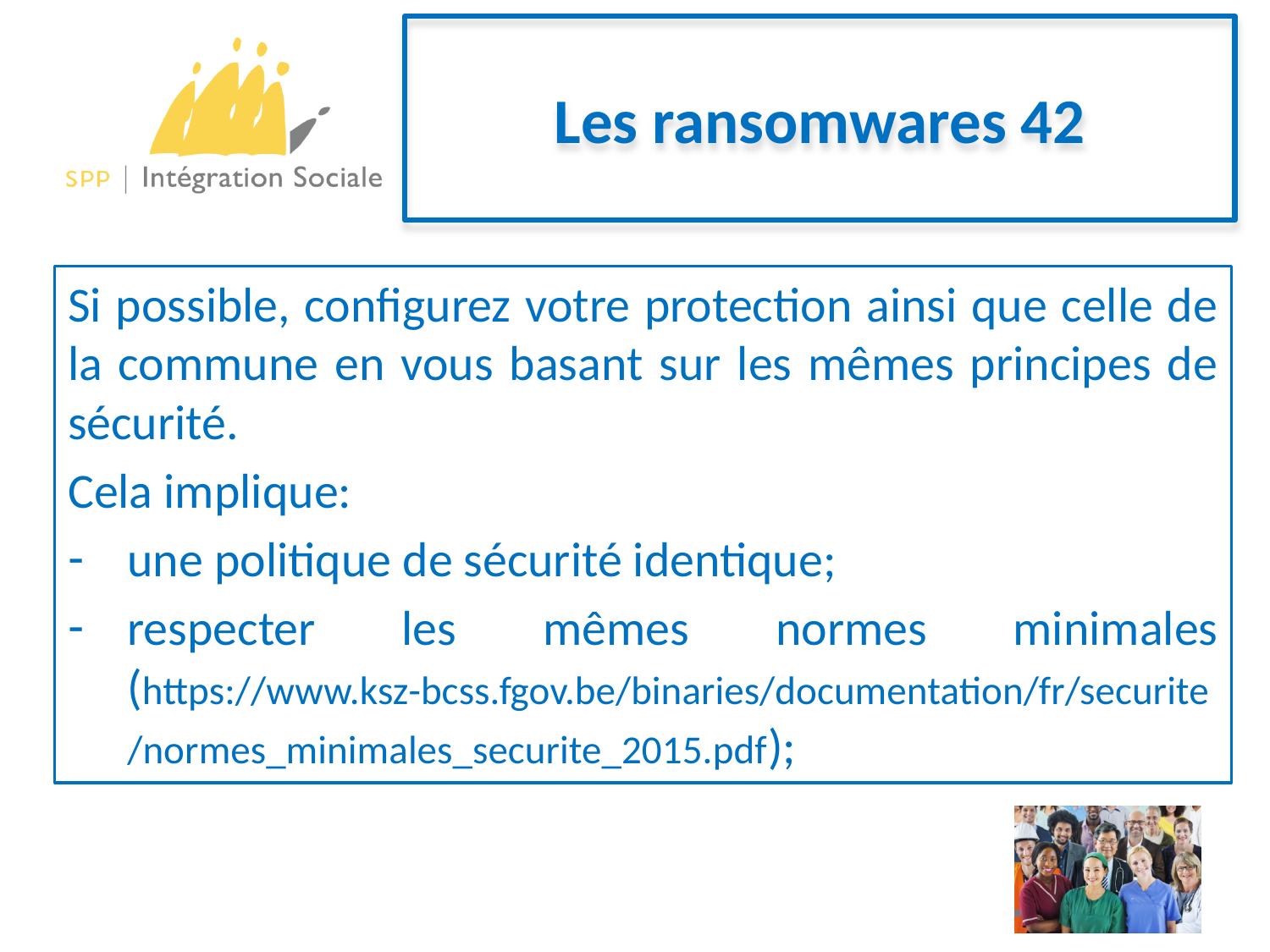

# Les ransomwares 42
Si possible, configurez votre protection ainsi que celle de la commune en vous basant sur les mêmes principes de sécurité.
Cela implique:
une politique de sécurité identique;
respecter les mêmes normes minimales (https://www.ksz-bcss.fgov.be/binaries/documentation/fr/securite/normes_minimales_securite_2015.pdf);